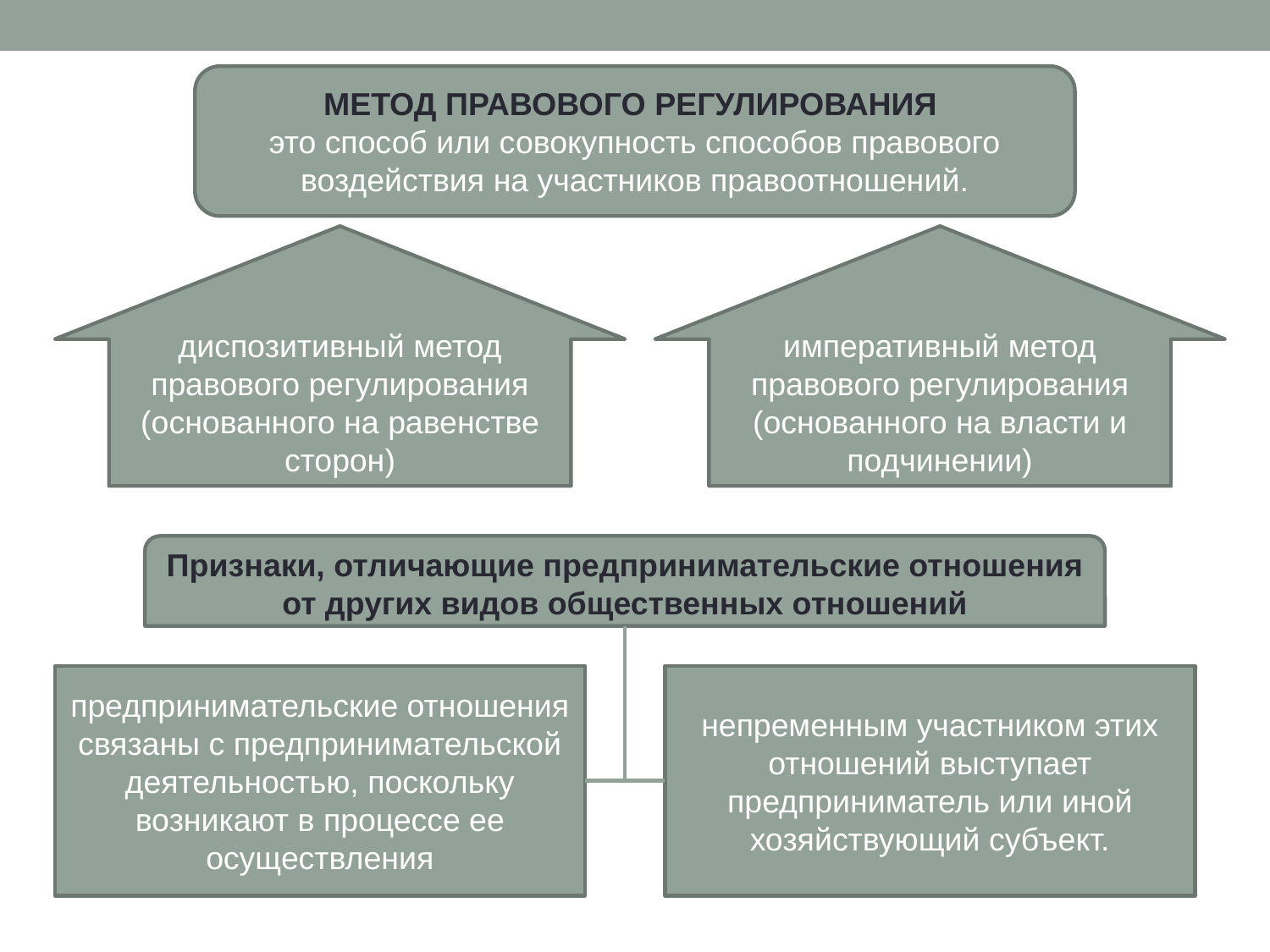

МЕТОД ПРАВОВОГО РЕГУЛИРОВАНИЯ
это способ или совокупность способов правового воздействия на участников правоотношений.
диспозитивный ме­тод правового регулирования (основанного на равенстве сторон)
императивный метод правового регулирования (основанного на власти и подчинении)
Признаки, отличающие предпринимательские отношения от других видов общественных отношений
предпринимательские отношения связаны с предпринимательской деятельностью, поскольку возникают в процессе ее осуществления
не­пременным участником этих отношений выступает предприниматель или иной хозяйствующий субъект.